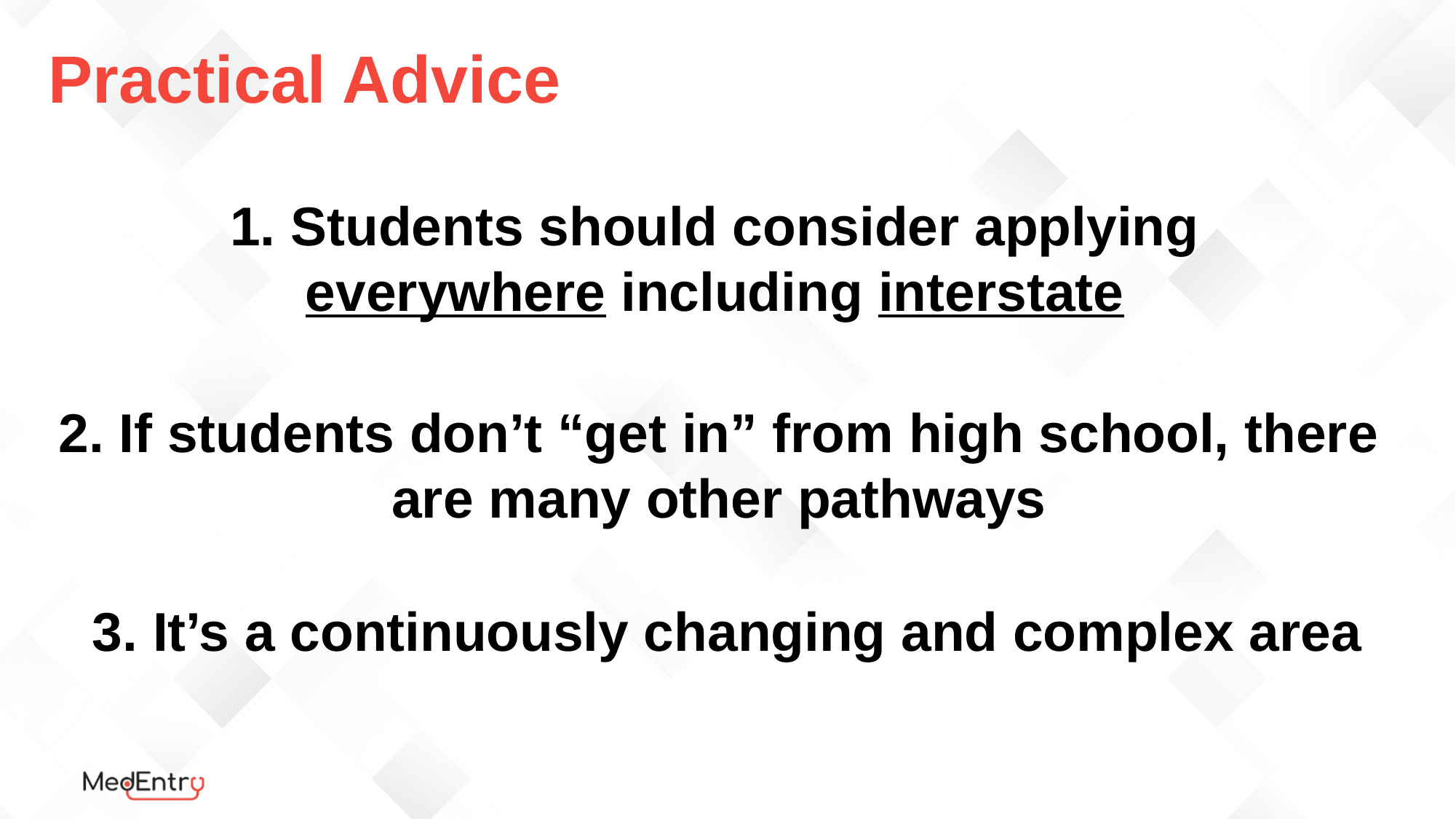

Practical Advice
1. Students should consider applying everywhere including interstate
2. If students don’t “get in” from high school, there are many other pathways
3. It’s a continuously changing and complex area